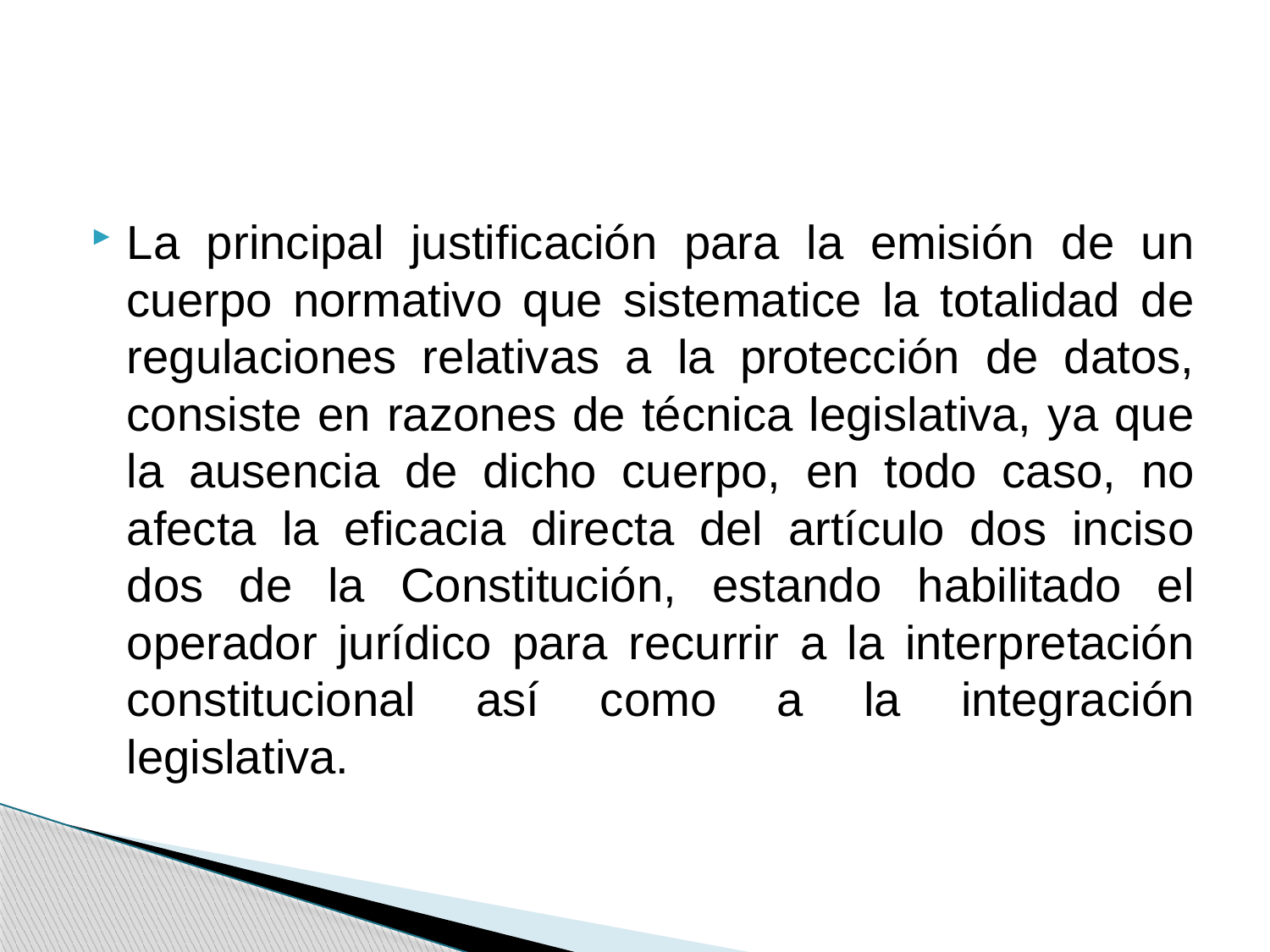

#
La principal justificación para la emisión de un cuerpo normativo que sistematice la totalidad de regulaciones relativas a la protección de datos, consiste en razones de técnica legislativa, ya que la ausencia de dicho cuerpo, en todo caso, no afecta la eficacia directa del artículo dos inciso dos de la Constitución, estando habilitado el operador jurídico para recurrir a la interpretación constitucional así como a la integración legislativa.